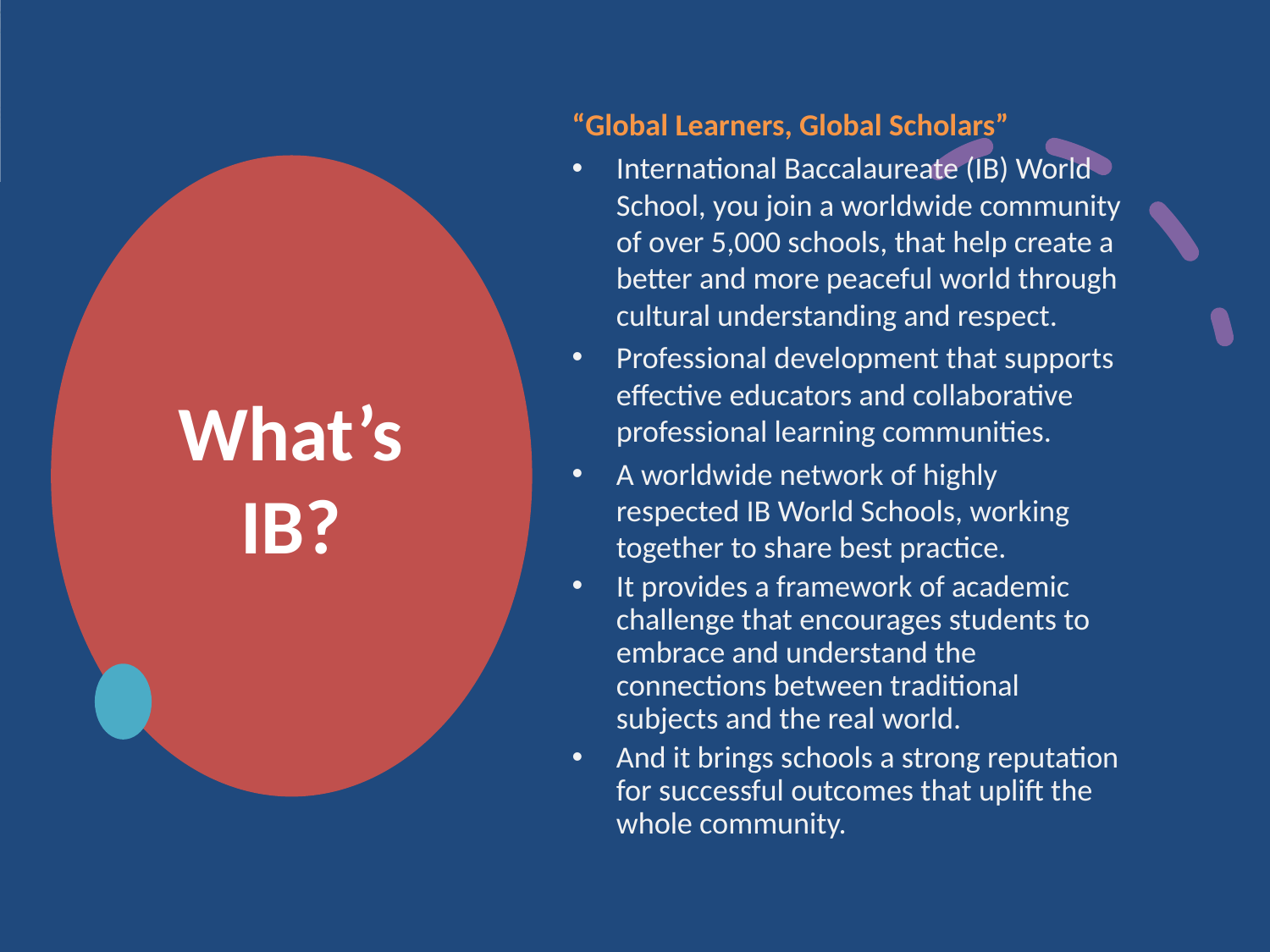

“Global Learners, Global Scholars”
International Baccalaureate (IB) World School, you join a worldwide community of over 5,000 schools, that help create a better and more peaceful world through cultural understanding and respect.
Professional development that supports effective educators and collaborative professional learning communities.
A worldwide network of highly respected IB World Schools, working together to share best practice.
It provides a framework of academic challenge that encourages students to embrace and understand the connections between traditional subjects and the real world.
And it brings schools a strong reputation for successful outcomes that uplift the whole community.

# What’s IB?